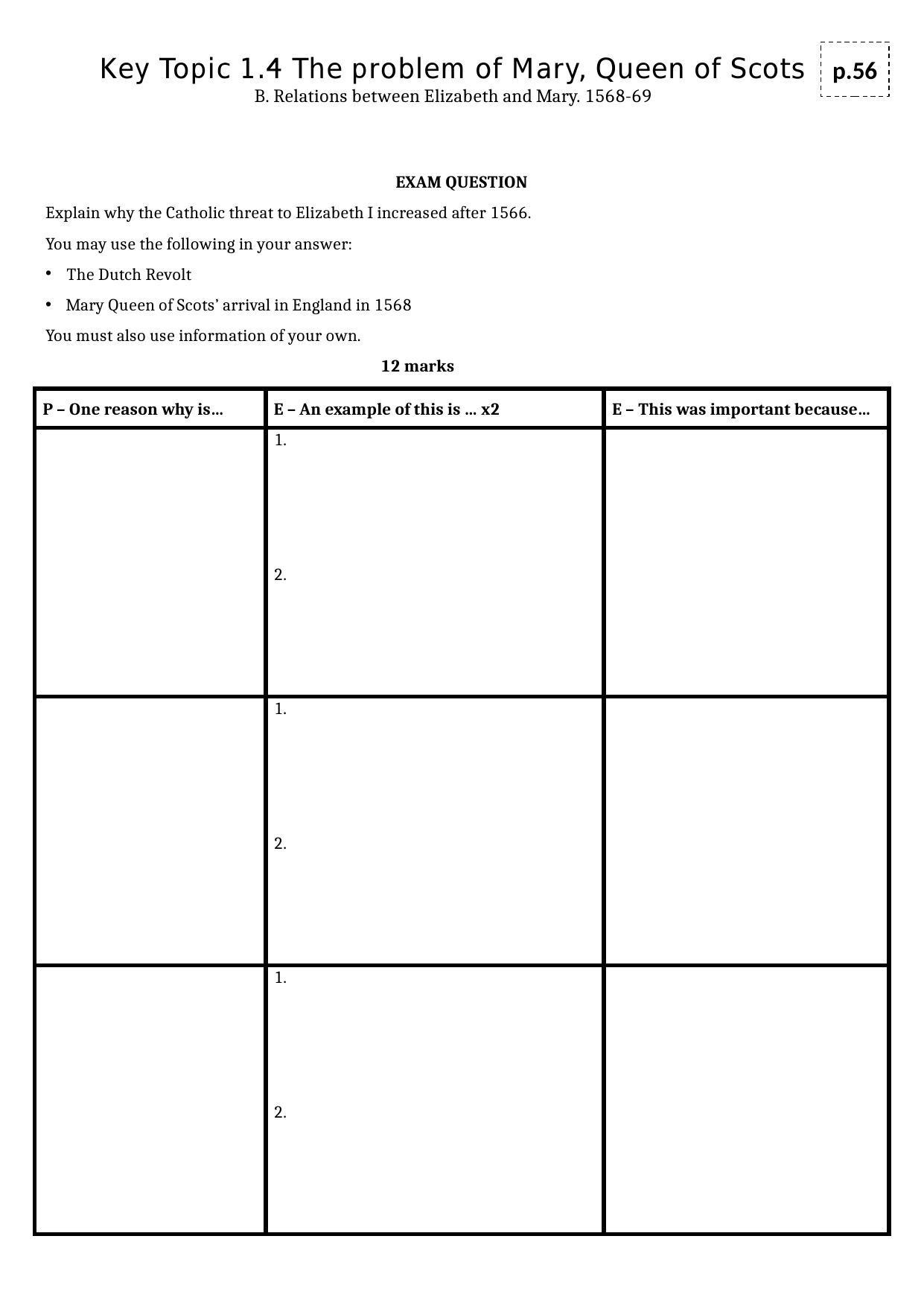

Key Topic 1.4 The problem of Mary, Queen of Scots
B. Relations between Elizabeth and Mary. 1568-69
p.56
EXAM QUESTION
Explain why the Catholic threat to Elizabeth I increased after 1566.
You may use the following in your answer:
The Dutch Revolt
Mary Queen of Scots’ arrival in England in 1568
You must also use information of your own. 								12 marks
| P – One reason why is… | E – An example of this is … x2 | E – This was important because… |
| --- | --- | --- |
|  | 1.       2. |  |
|  | 1.       2. |  |
|  | 1.       2. |  |